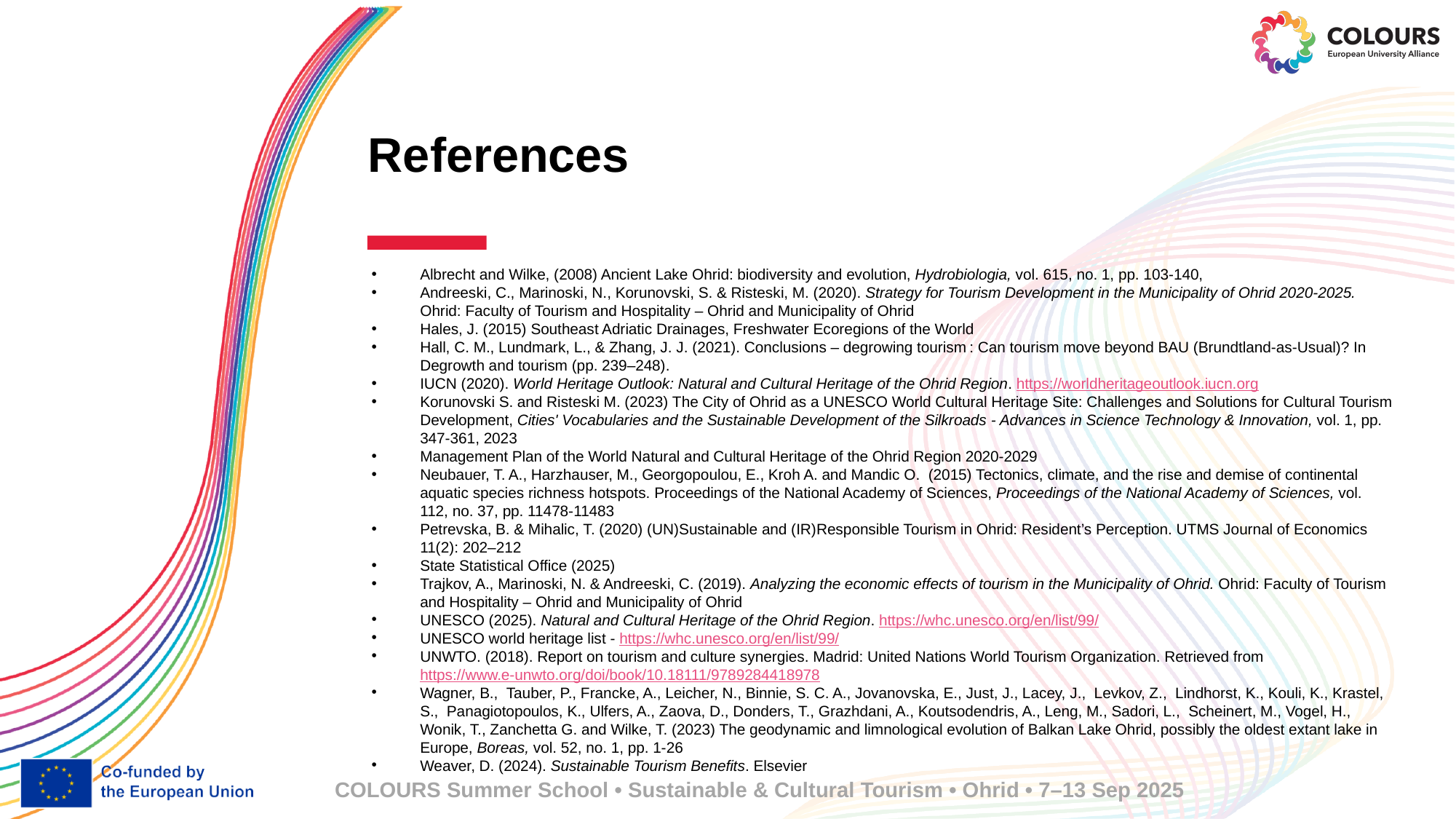

# References
Albrecht and Wilke, (2008) Ancient Lake Ohrid: biodiversity and evolution, Hydrobiologia, vol. 615, no. 1, pp. 103-140,
Andreeski, C., Marinoski, N., Korunovski, S. & Risteski, M. (2020). Strategy for Tourism Development in the Municipality of Ohrid 2020-2025. Ohrid: Faculty of Tourism and Hospitality – Ohrid and Municipality of Ohrid
Hales, J. (2015) Southeast Adriatic Drainages, Freshwater Ecoregions of the World
Hall, C. M., Lundmark, L., & Zhang, J. J. (2021). Conclusions – degrowing tourism : Can tourism move beyond BAU (Brundtland-as-Usual)? In Degrowth and tourism (pp. 239–248).
IUCN (2020). World Heritage Outlook: Natural and Cultural Heritage of the Ohrid Region. https://worldheritageoutlook.iucn.org
Korunovski S. and Risteski M. (2023) The City of Ohrid as a UNESCO World Cultural Heritage Site: Challenges and Solutions for Cultural Tourism Development, Cities' Vocabularies and the Sustainable Development of the Silkroads - Advances in Science Technology & Innovation, vol. 1, pp. 347-361, 2023
Management Plan of the World Natural and Cultural Heritage of the Ohrid Region 2020-2029
Neubauer, T. A., Harzhauser, M., Georgopoulou, E., Kroh A. and Mandic O.  (2015) Tectonics, climate, and the rise and demise of continental aquatic species richness hotspots. Proceedings of the National Academy of Sciences, Proceedings of the National Academy of Sciences, vol. 112, no. 37, pp. 11478-11483
Petrevska, B. & Mihalic, T. (2020) (UN)Sustainable and (IR)Responsible Tourism in Ohrid: Resident’s Perception. UTMS Journal of Economics 11(2): 202–212
State Statistical Office (2025)
Trajkov, A., Marinoski, N. & Andreeski, C. (2019). Analyzing the economic effects of tourism in the Municipality of Ohrid. Ohrid: Faculty of Tourism and Hospitality – Ohrid and Municipality of Ohrid
UNESCO (2025). Natural and Cultural Heritage of the Ohrid Region. https://whc.unesco.org/en/list/99/
UNESCO world heritage list - https://whc.unesco.org/en/list/99/
UNWTO. (2018). Report on tourism and culture synergies. Madrid: United Nations World Tourism Organization. Retrieved from https://www.e-unwto.org/doi/book/10.18111/9789284418978
Wagner, B.,  Tauber, P., Francke, A., Leicher, N., Binnie, S. C. A., Jovanovska, E., Just, J., Lacey, J.,  Levkov, Z.,  Lindhorst, K., Kouli, K., Krastel, S.,  Panagiotopoulos, K., Ulfers, A., Zaova, D., Donders, T., Grazhdani, A., Koutsodendris, A., Leng, M., Sadori, L.,  Scheinert, M., Vogel, H., Wonik, T., Zanchetta G. and Wilke, T. (2023) The geodynamic and limnological evolution of Balkan Lake Ohrid, possibly the oldest extant lake in Europe, Boreas, vol. 52, no. 1, pp. 1-26
Weaver, D. (2024). Sustainable Tourism Benefits. Elsevier
COLOURS Summer School • Sustainable & Cultural Tourism • Ohrid • 7–13 Sep 2025